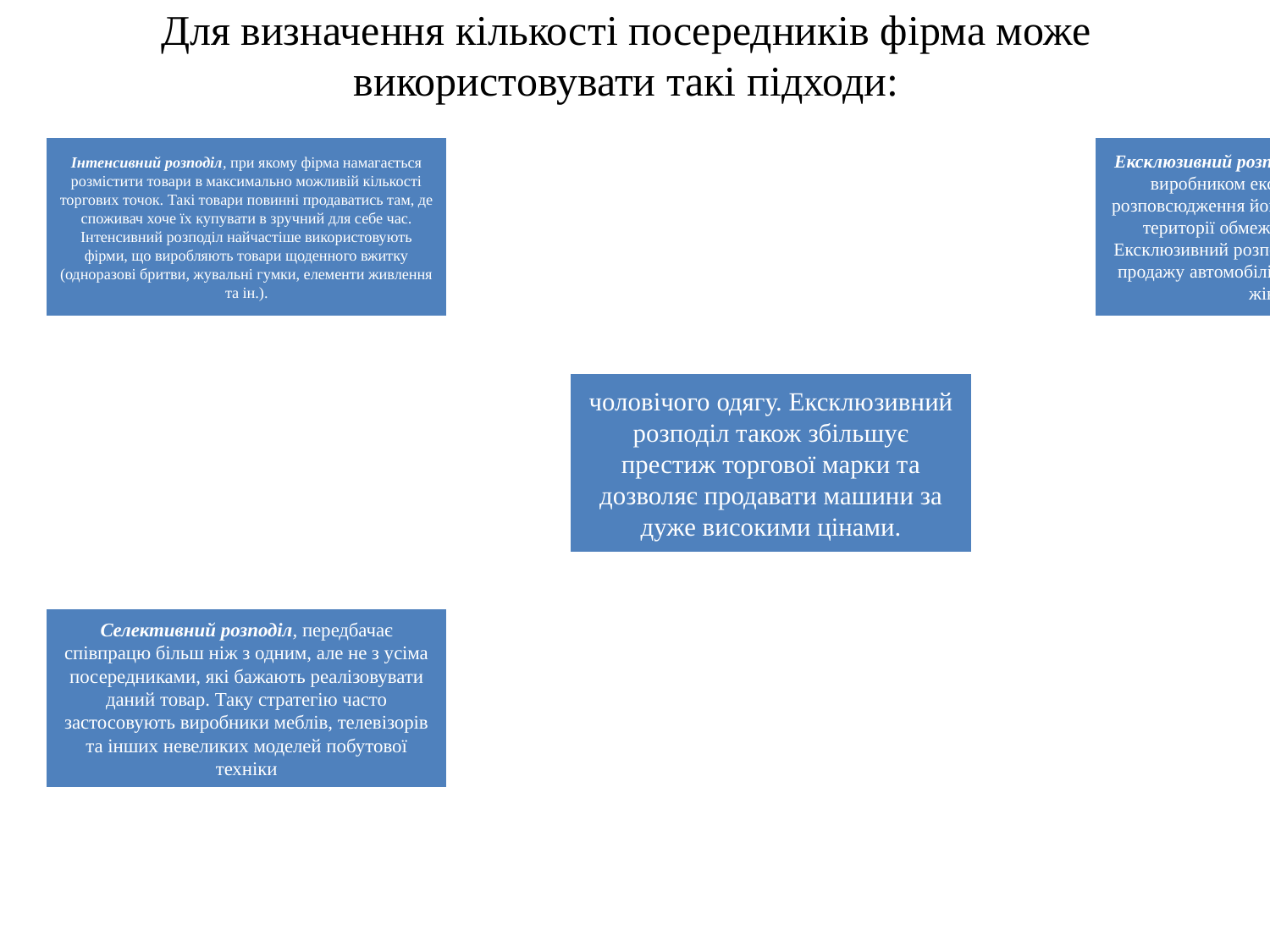

# Для визначення кількості посередників фірма може використовувати такі підходи:
Інтенсивний розподіл, при якому фірма намагається розмістити товари в максимально можливій кількості торгових точок. Такі товари повинні продаватись там, де споживач хоче їх купувати в зручний для себе час. Інтенсивний розподіл найчастіше використовують фірми, що виробляють товари щоденного вжитку (одноразові бритви, жувальні гумки, елементи живлення та ін.).
чоловічого одягу. Ексклюзивний розподіл також збільшує престиж торгової марки та дозволяє продавати машини за дуже високими цінами.
Селективний розподіл, передбачає співпрацю більш ніж з одним, але не з усіма посередниками, які бажають реалізовувати даний товар. Таку стратегію часто застосовують виробники меблів, телевізорів та інших невеликих моделей побутової техніки